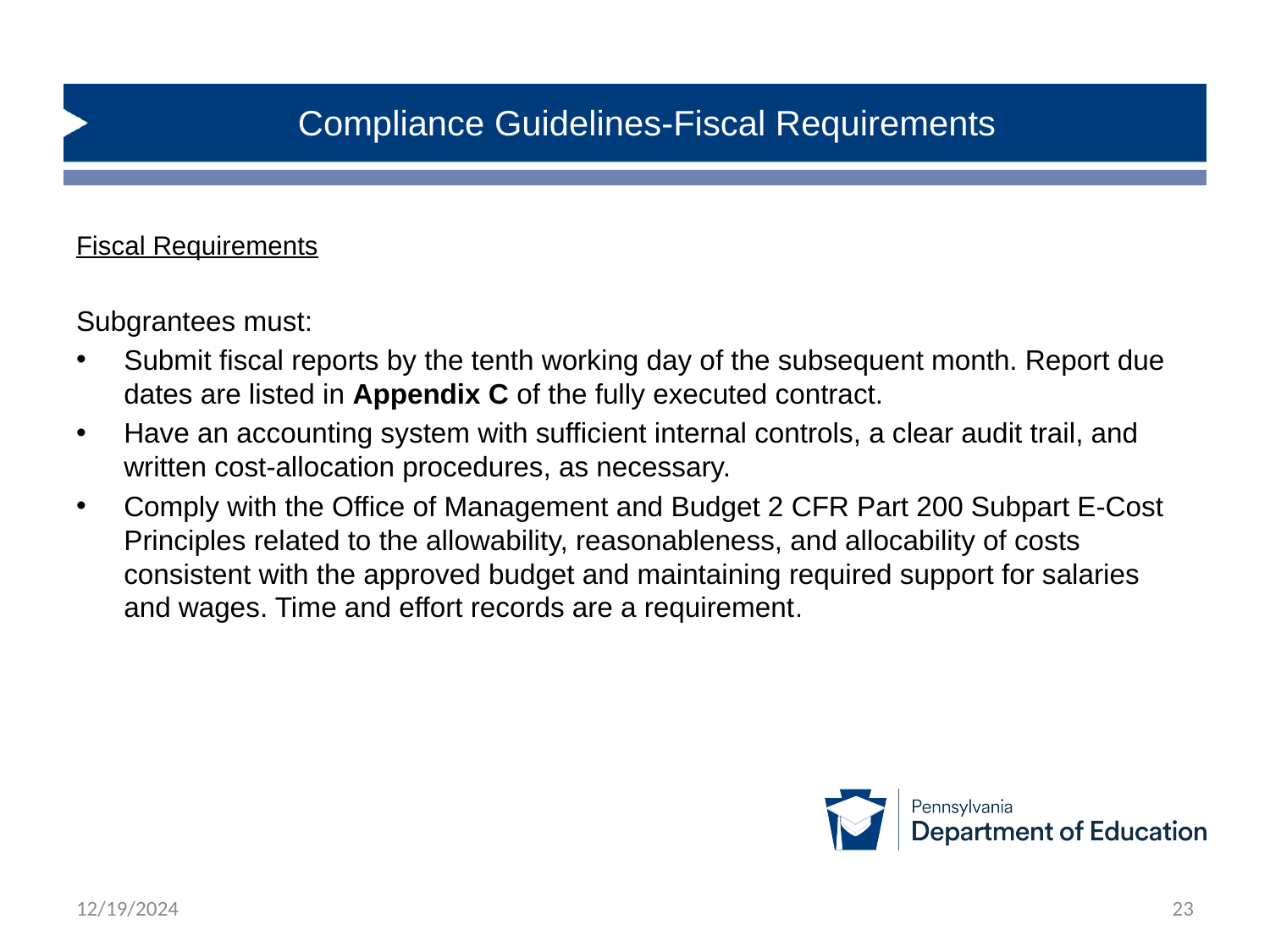

# Compliance Guidelines-Fiscal Requirements
Fiscal Requirements

Subgrantees must:
Submit fiscal reports by the tenth working day of the subsequent month. Report due dates are listed in Appendix C of the fully executed contract.
Have an accounting system with sufficient internal controls, a clear audit trail, and written cost-allocation procedures, as necessary.
Comply with the Office of Management and Budget 2 CFR Part 200 Subpart E-Cost Principles related to the allowability, reasonableness, and allocability of costs consistent with the approved budget and maintaining required support for salaries and wages. Time and effort records are a requirement.

12/19/2024
23